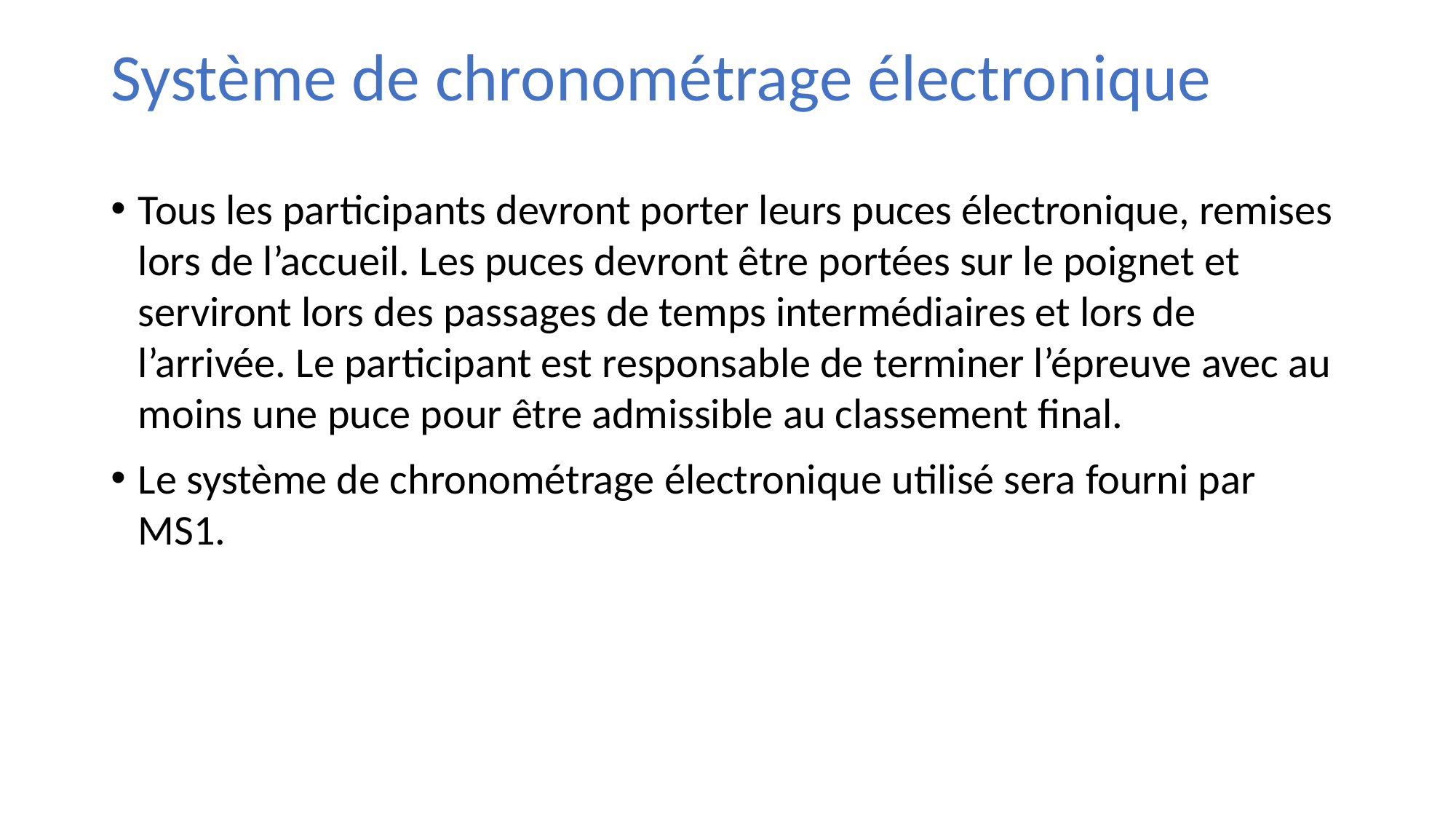

# Système de chronométrage électronique
Tous les participants devront porter leurs puces électronique, remises lors de l’accueil. Les puces devront être portées sur le poignet et serviront lors des passages de temps intermédiaires et lors de l’arrivée. Le participant est responsable de terminer l’épreuve avec au moins une puce pour être admissible au classement final.
Le système de chronométrage électronique utilisé sera fourni par MS1.